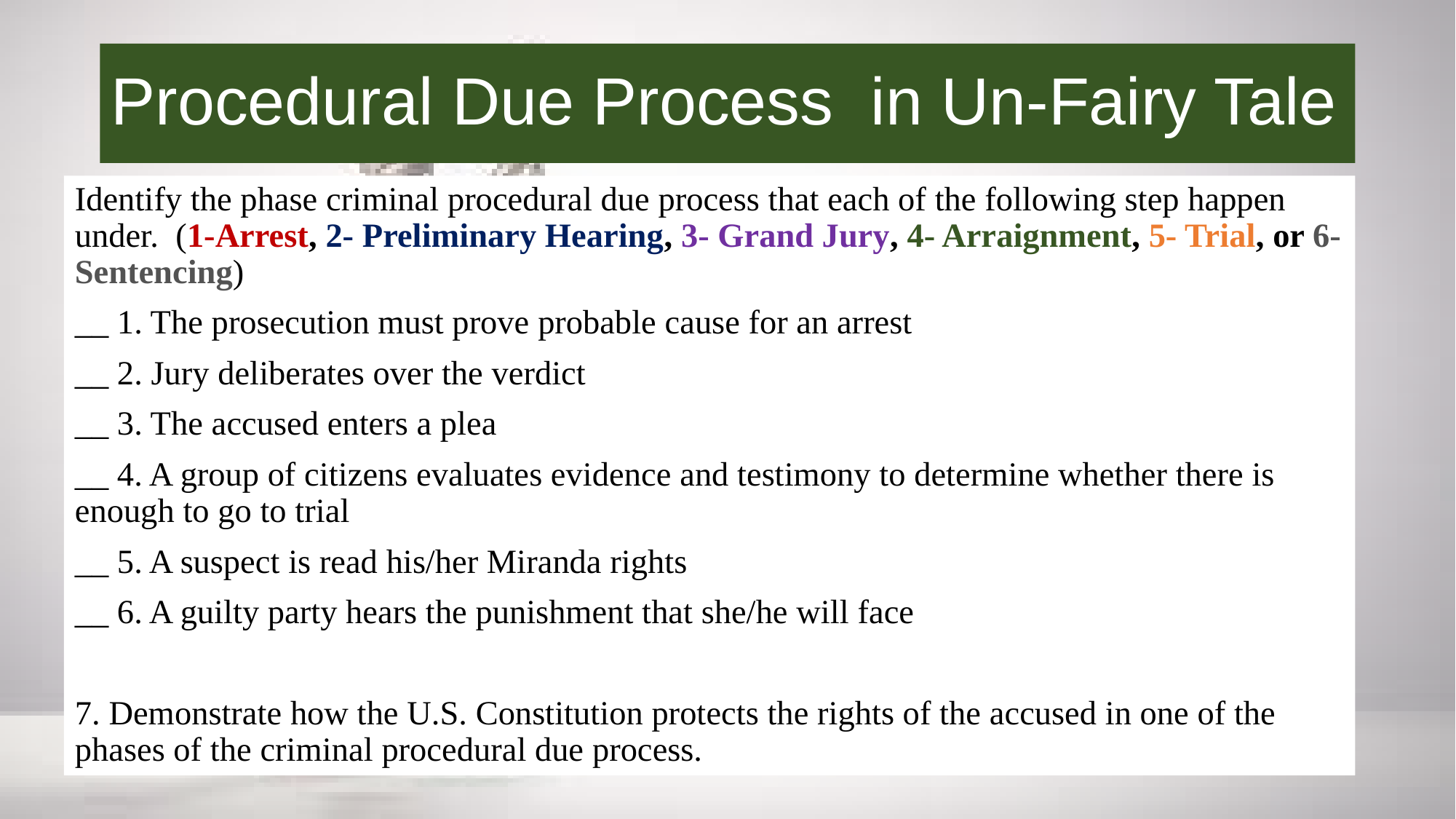

# Procedural Due Process  in Un-Fairy Tale
Identify the phase criminal procedural due process that each of the following step happen under.  (1-Arrest, 2- Preliminary Hearing, 3- Grand Jury, 4- Arraignment, 5- Trial, or 6- Sentencing)
__ 1. The prosecution must prove probable cause for an arrest
__ 2. Jury deliberates over the verdict
__ 3. The accused enters a plea
__ 4. A group of citizens evaluates evidence and testimony to determine whether there is enough to go to trial
__ 5. A suspect is read his/her Miranda rights
__ 6. A guilty party hears the punishment that she/he will face

7. Demonstrate how the U.S. Constitution protects the rights of the accused in one of the phases of the criminal procedural due process.